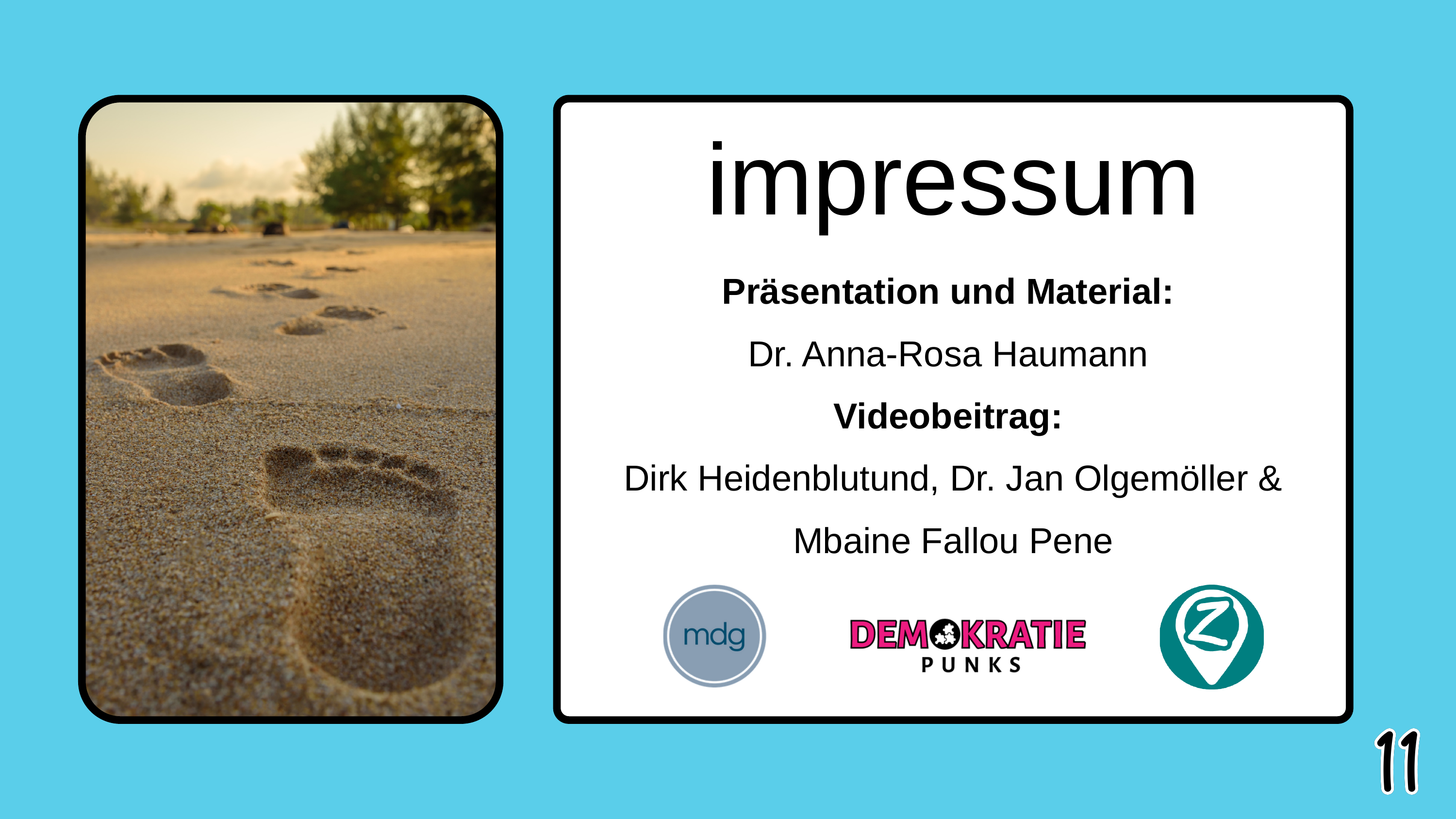

impressum
Präsentation und Material:
Dr. Anna-Rosa Haumann
Videobeitrag:
Dirk Heidenblutund, Dr. Jan Olgemöller &
Mbaine Fallou Pene